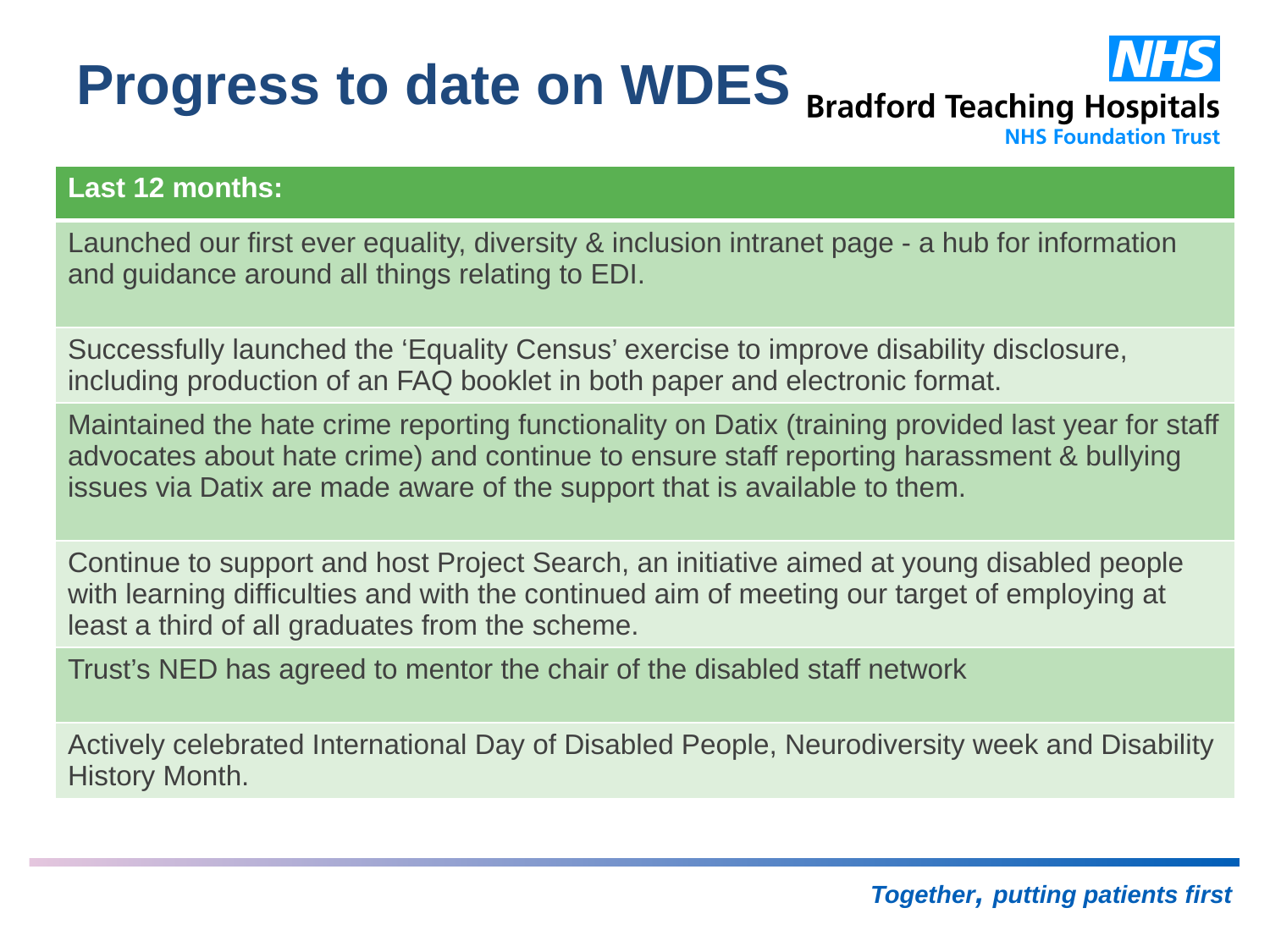

# Progress to date on WDES
| Last 12 months: |
| --- |
| Launched our first ever equality, diversity & inclusion intranet page - a hub for information and guidance around all things relating to EDI. |
| Successfully launched the ‘Equality Census’ exercise to improve disability disclosure, including production of an FAQ booklet in both paper and electronic format. |
| Maintained the hate crime reporting functionality on Datix (training provided last year for staff advocates about hate crime) and continue to ensure staff reporting harassment & bullying issues via Datix are made aware of the support that is available to them. |
| Continue to support and host Project Search, an initiative aimed at young disabled people with learning difficulties and with the continued aim of meeting our target of employing at least a third of all graduates from the scheme. |
| Trust’s NED has agreed to mentor the chair of the disabled staff network |
| Actively celebrated International Day of Disabled People, Neurodiversity week and Disability History Month. |